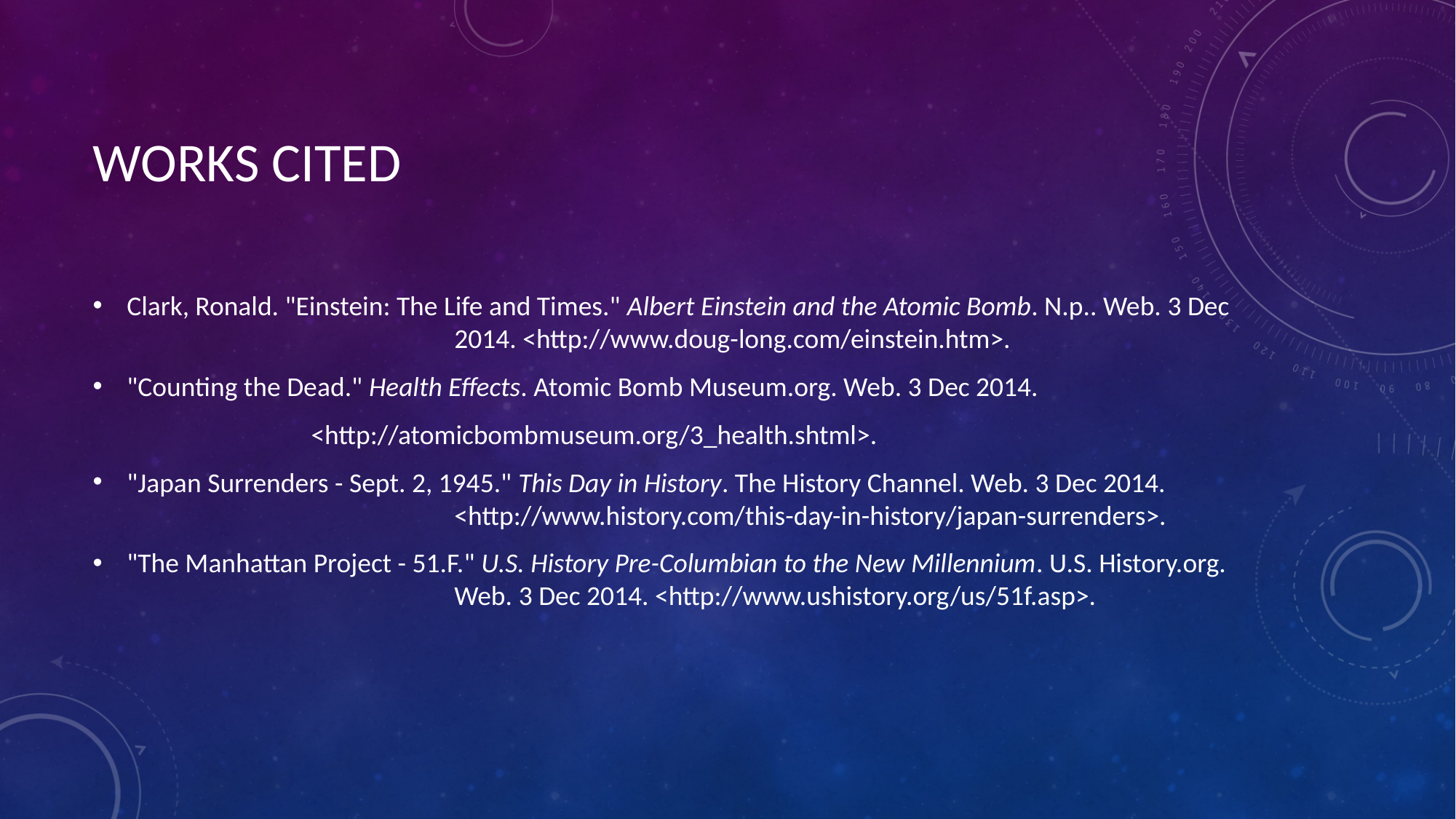

# Works Cited
Clark, Ronald. "Einstein: The Life and Times." Albert Einstein and the Atomic Bomb. N.p.. Web. 3 Dec 			2014. <http://www.doug-long.com/einstein.htm>.
"Counting the Dead." Health Effects. Atomic Bomb Museum.org. Web. 3 Dec 2014.
		<http://atomicbombmuseum.org/3_health.shtml>.
"Japan Surrenders - Sept. 2, 1945." This Day in History. The History Channel. Web. 3 Dec 2014. 				<http://www.history.com/this-day-in-history/japan-surrenders>.
"The Manhattan Project - 51.F." U.S. History Pre-Columbian to the New Millennium. U.S. History.org. 			Web. 3 Dec 2014. <http://www.ushistory.org/us/51f.asp>.